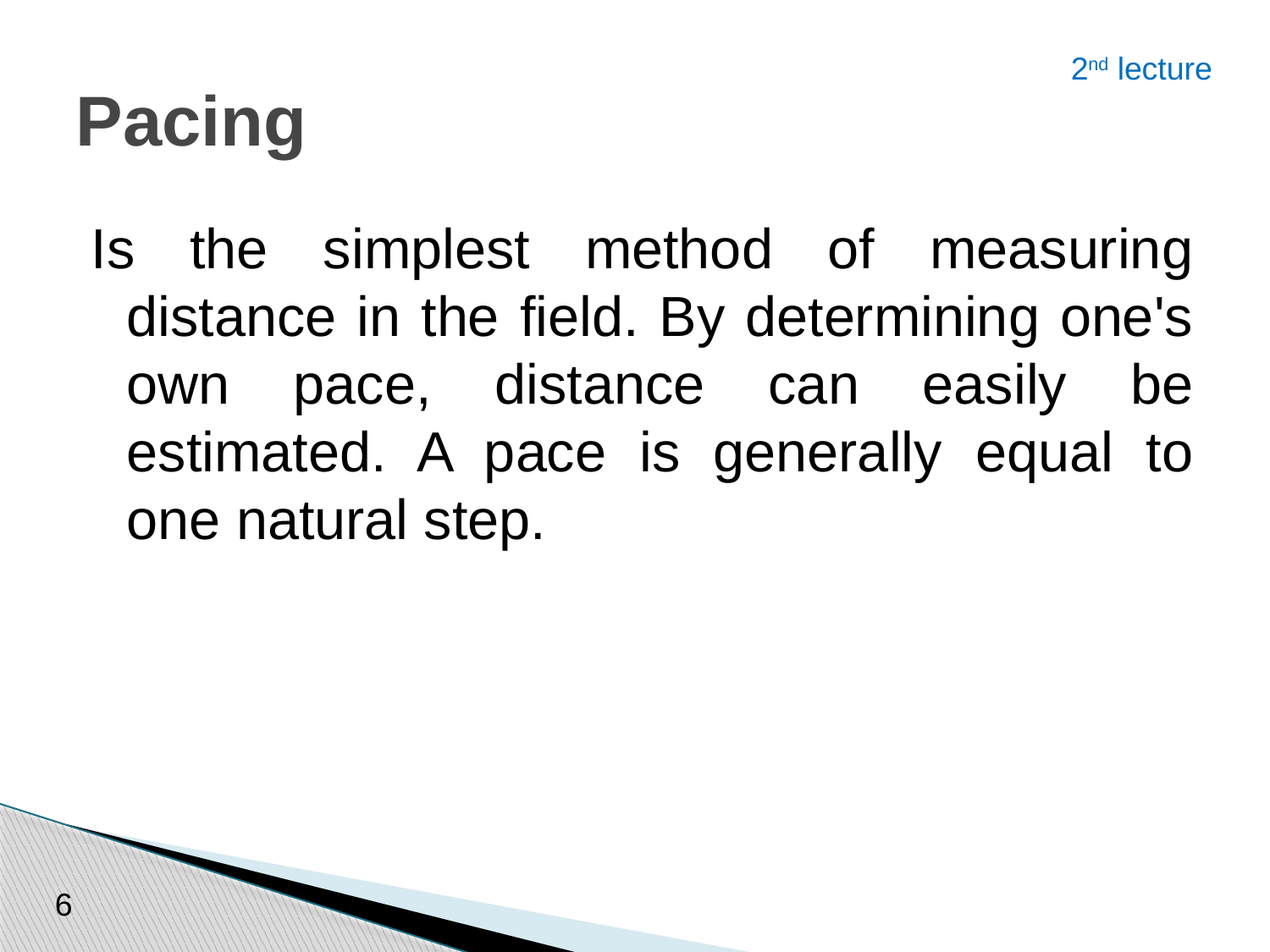

# Pacing
2nd lecture
Is the simplest method of measuring distance in the field. By determining one's own pace, distance can easily be estimated. A pace is generally equal to one natural step.
6